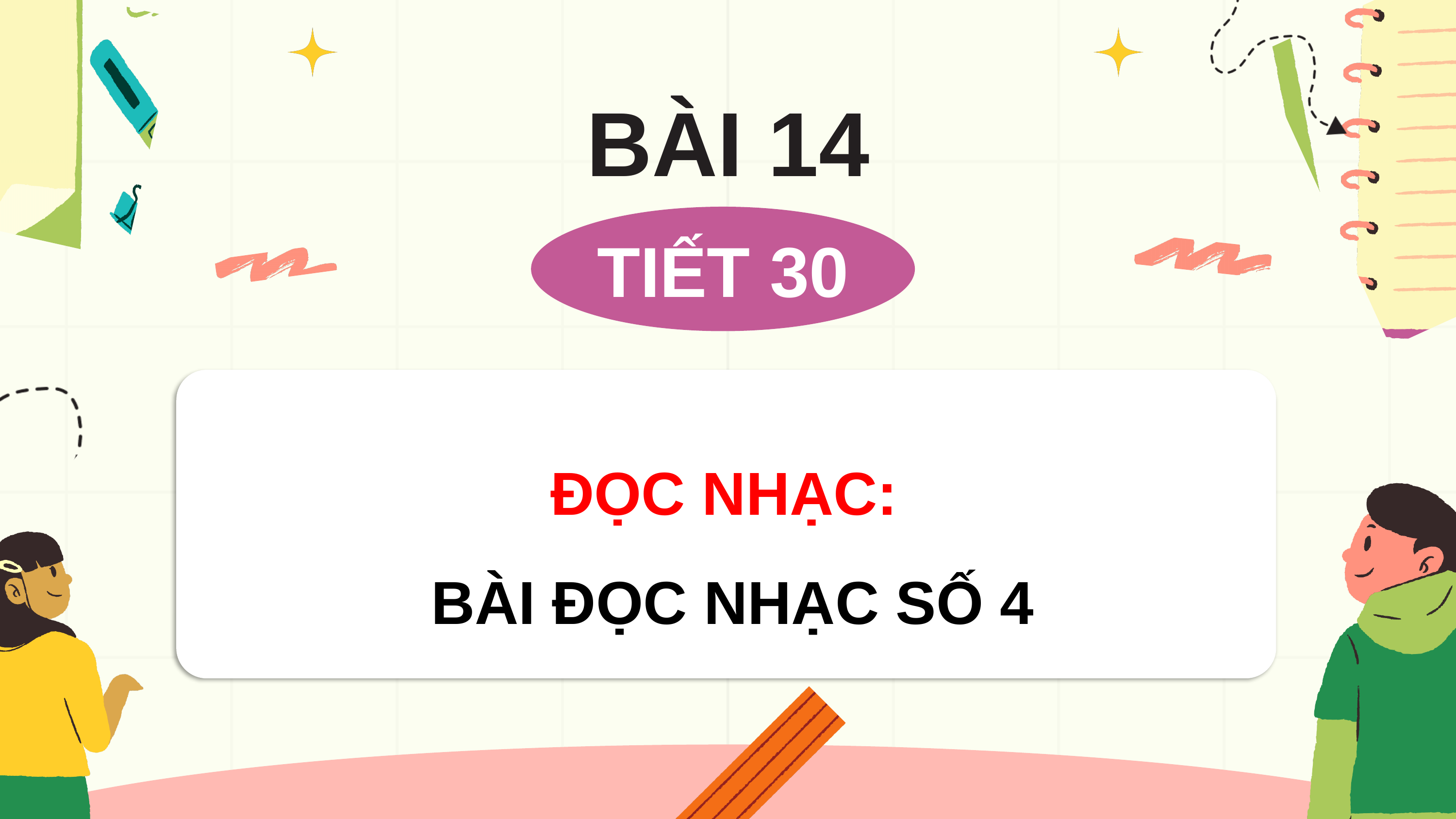

BÀI 14
TIẾT 30

ĐỌC NHẠC:
BÀI ĐỌC NHẠC SỐ 4